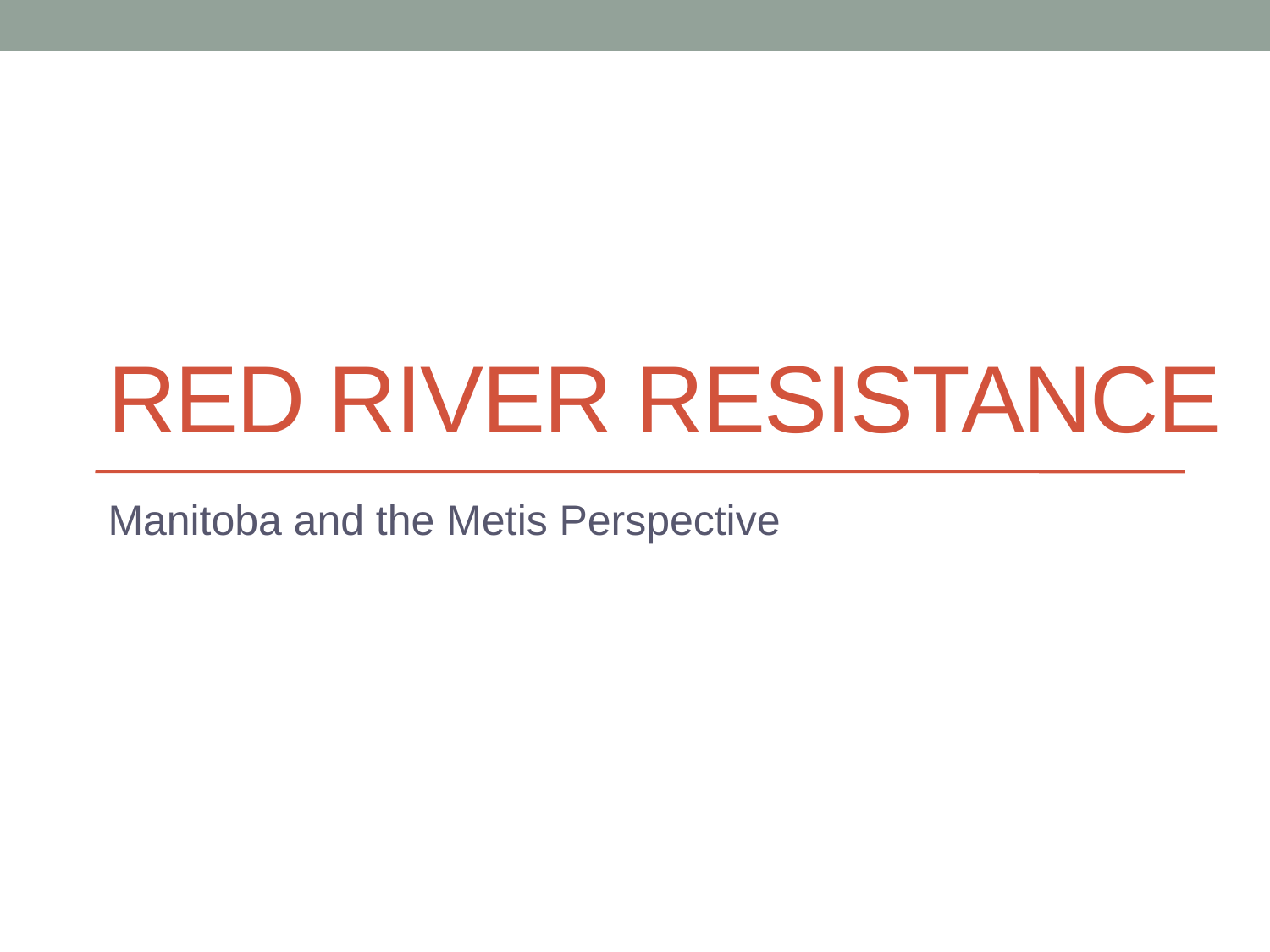

# Red RIVER RESISTANCE
Manitoba and the Metis Perspective